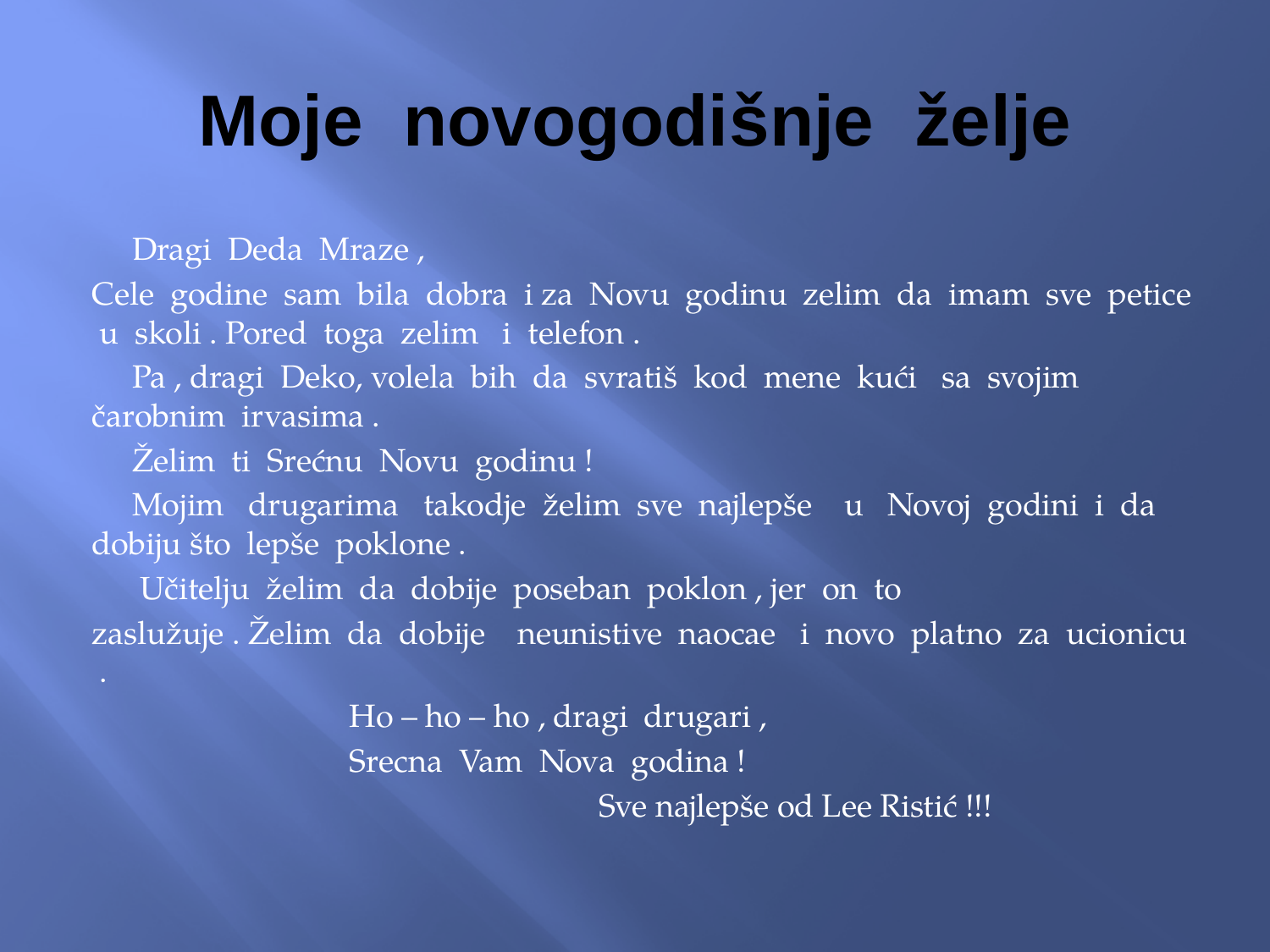

# Moje  novogodišnje  želje
     Dragi  Deda  Mraze ,
Cele  godine  sam  bila  dobra  i za  Novu  godinu  zelim  da  imam  sve  petice  u  skoli . Pored  toga  zelim   i  telefon .
     Pa , dragi  Deko, volela  bih  da  svratiš  kod  mene  kući   sa  svojim  čarobnim  irvasima .
     Želim  ti  Srećnu  Novu  godinu !
     Mojim   drugarima   takodje  želim  sve  najlepše    u   Novoj  godini  i  da dobiju što  lepše  poklone .
      Učitelju  želim  da  dobije  poseban  poklon , jer  on  to
zaslužuje . Želim  da  dobije    neunistive  naocae   i  novo  platno  za  ucionicu  .
                                Ho – ho – ho , dragi  drugari ,
                                Srecna  Vam  Nova  godina !
                                                               Sve najlepše od Lee Ristić !!!